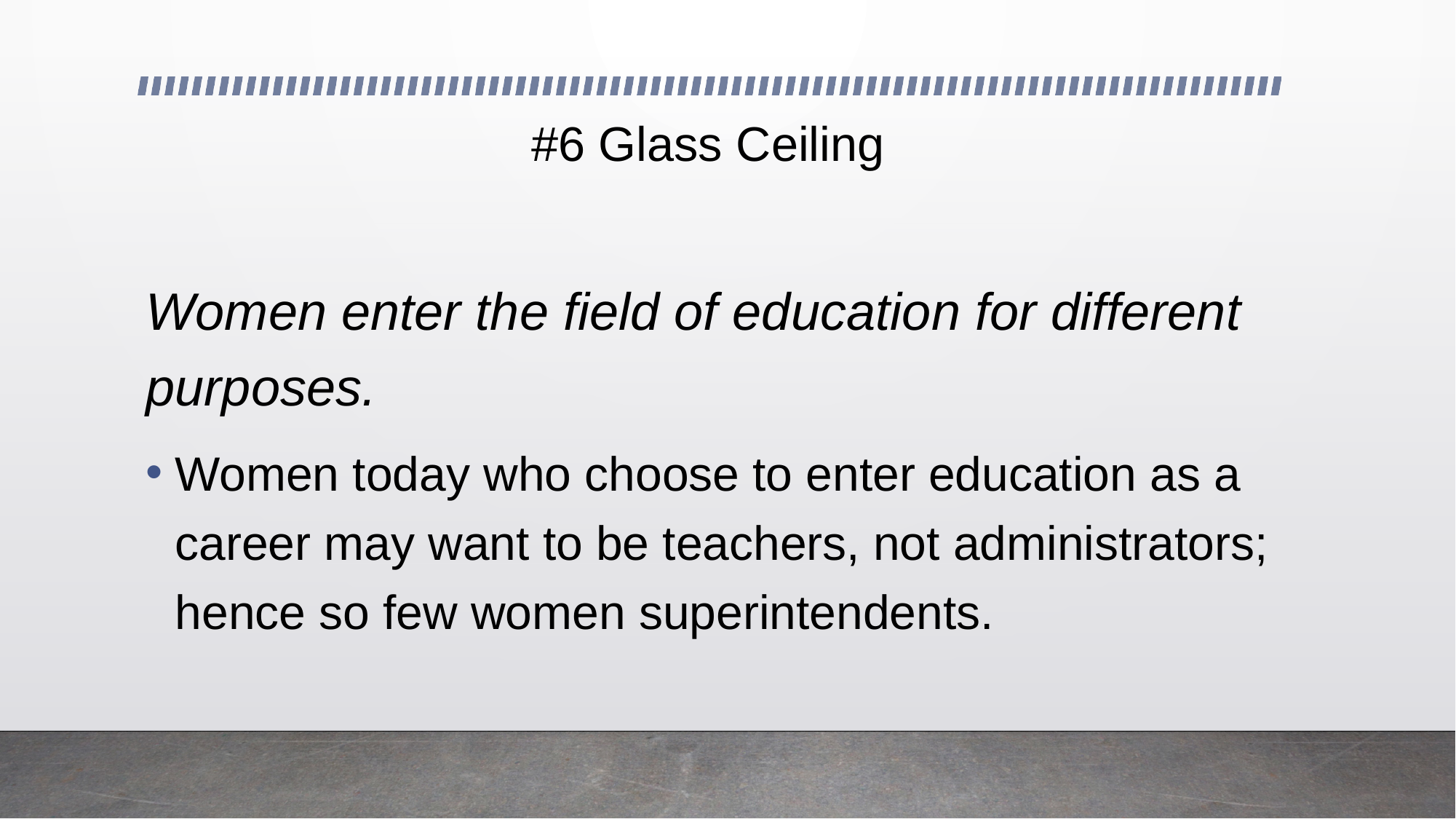

# #6 Glass Ceiling
Women enter the field of education for different purposes.
Women today who choose to enter education as a career may want to be teachers, not administrators; hence so few women superintendents.